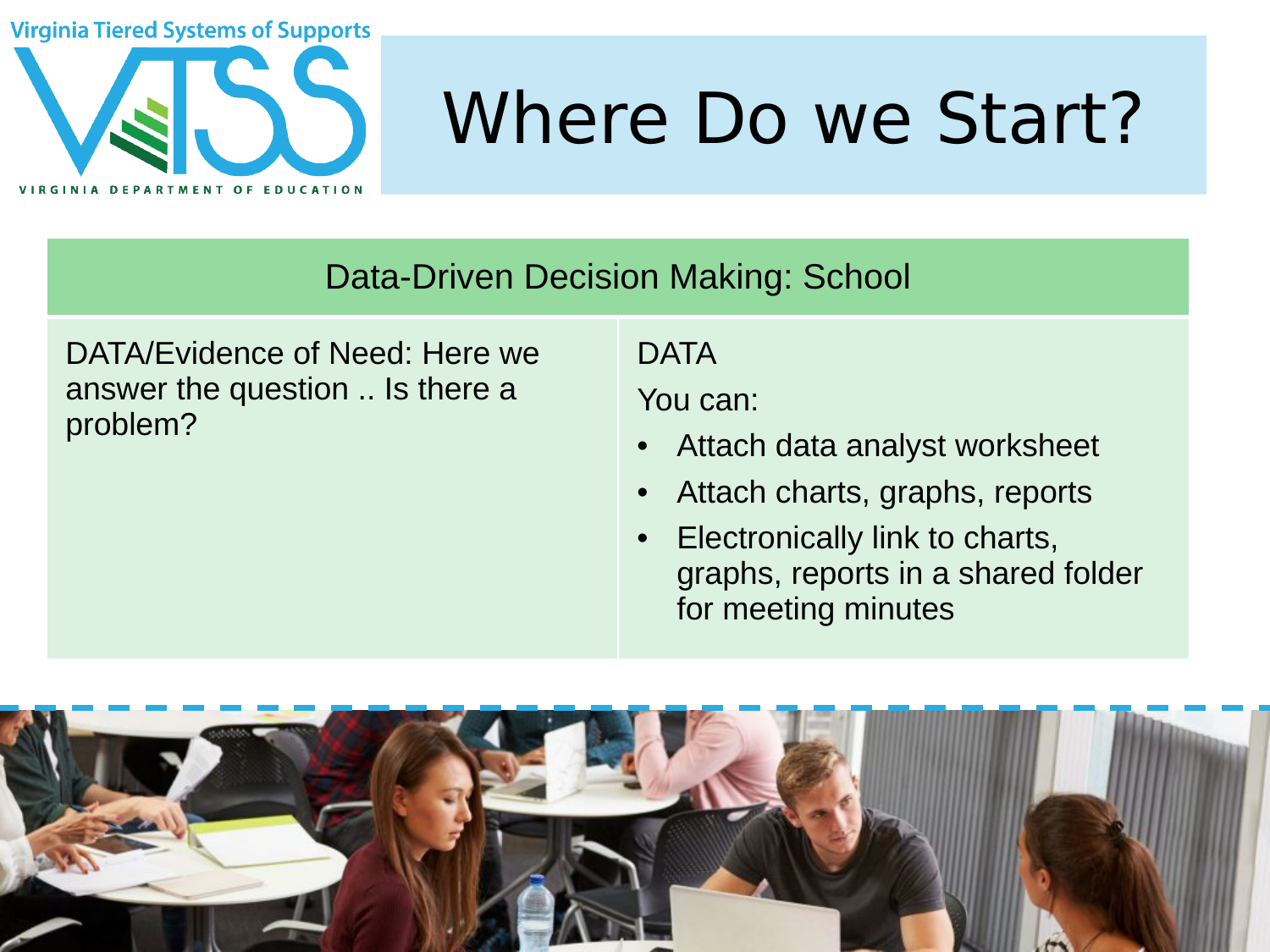

# Where Do we Start?
| Data-Driven Decision Making: School |  |
| --- | --- |
| DATA/Evidence of Need: Here we answer the question .. Is there a problem? | DATA You can: Attach data analyst worksheet Attach charts, graphs, reports Electronically link to charts, graphs, reports in a shared folder for meeting minutes |